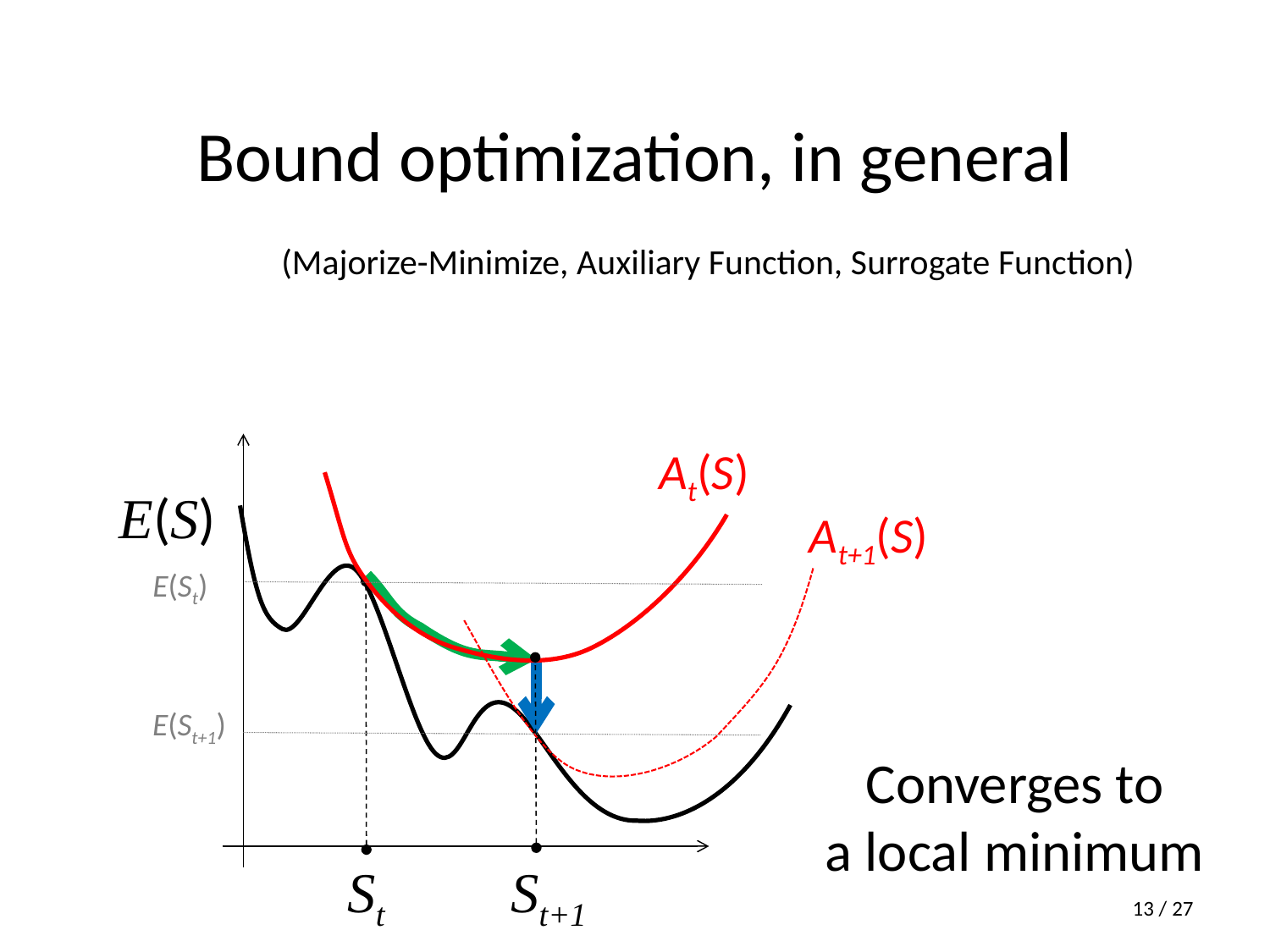

# Bound optimization, in general
(Majorize-Minimize, Auxiliary Function, Surrogate Function)
At(S)

E(S)
At+1(S)

E(St)

E(St+1)
Converges to
a local minimum
St
St+1
13 / 27